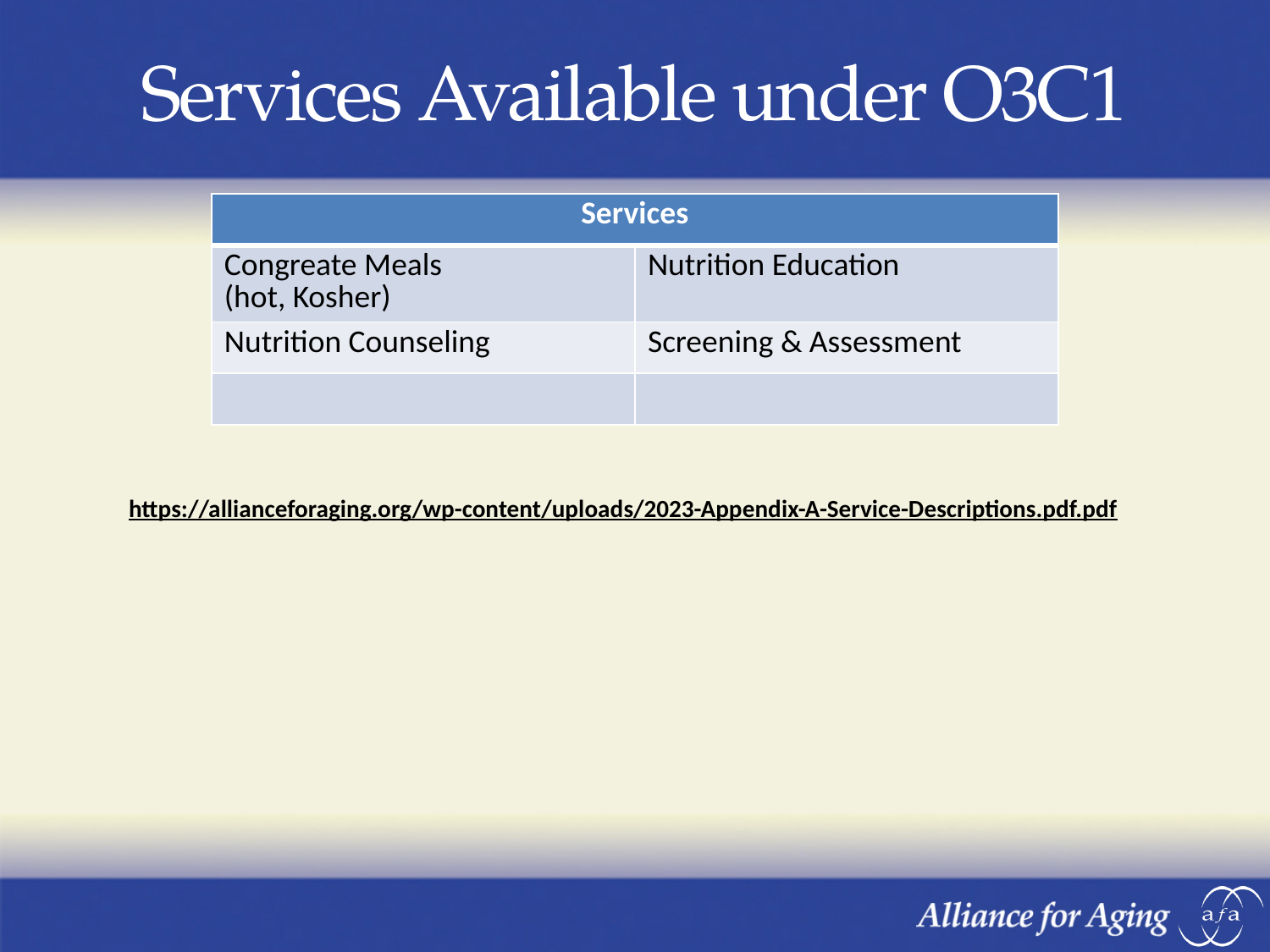

# Services Available under O3C1
| Services |  |
| --- | --- |
| Congreate Meals (hot, Kosher) | Nutrition Education |
| Nutrition Counseling | Screening & Assessment |
|  |  |
https://allianceforaging.org/wp-content/uploads/2023-Appendix-A-Service-Descriptions.pdf.pdf